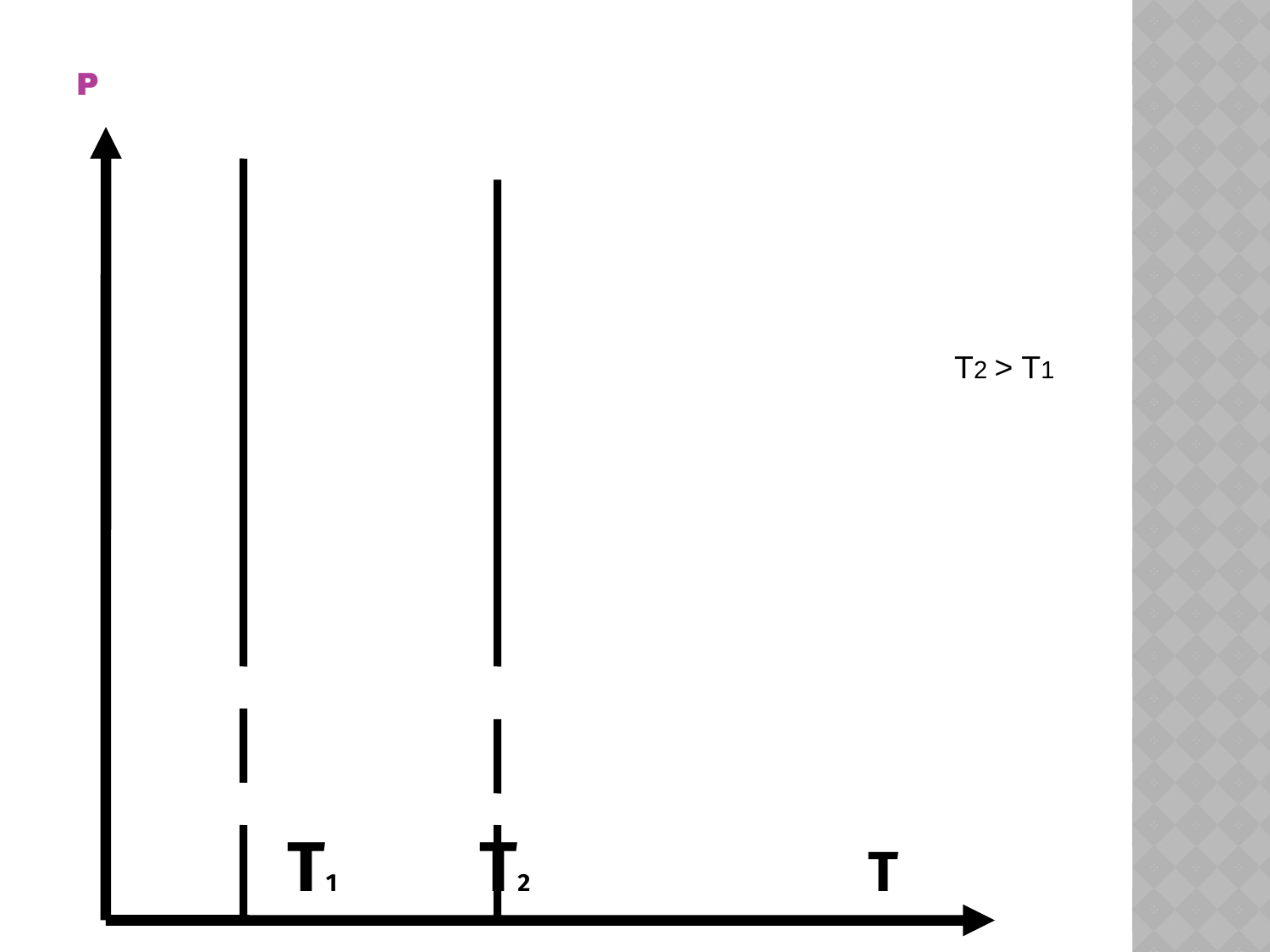

P
#

T2 > T1

T1                        T2                                                         Т